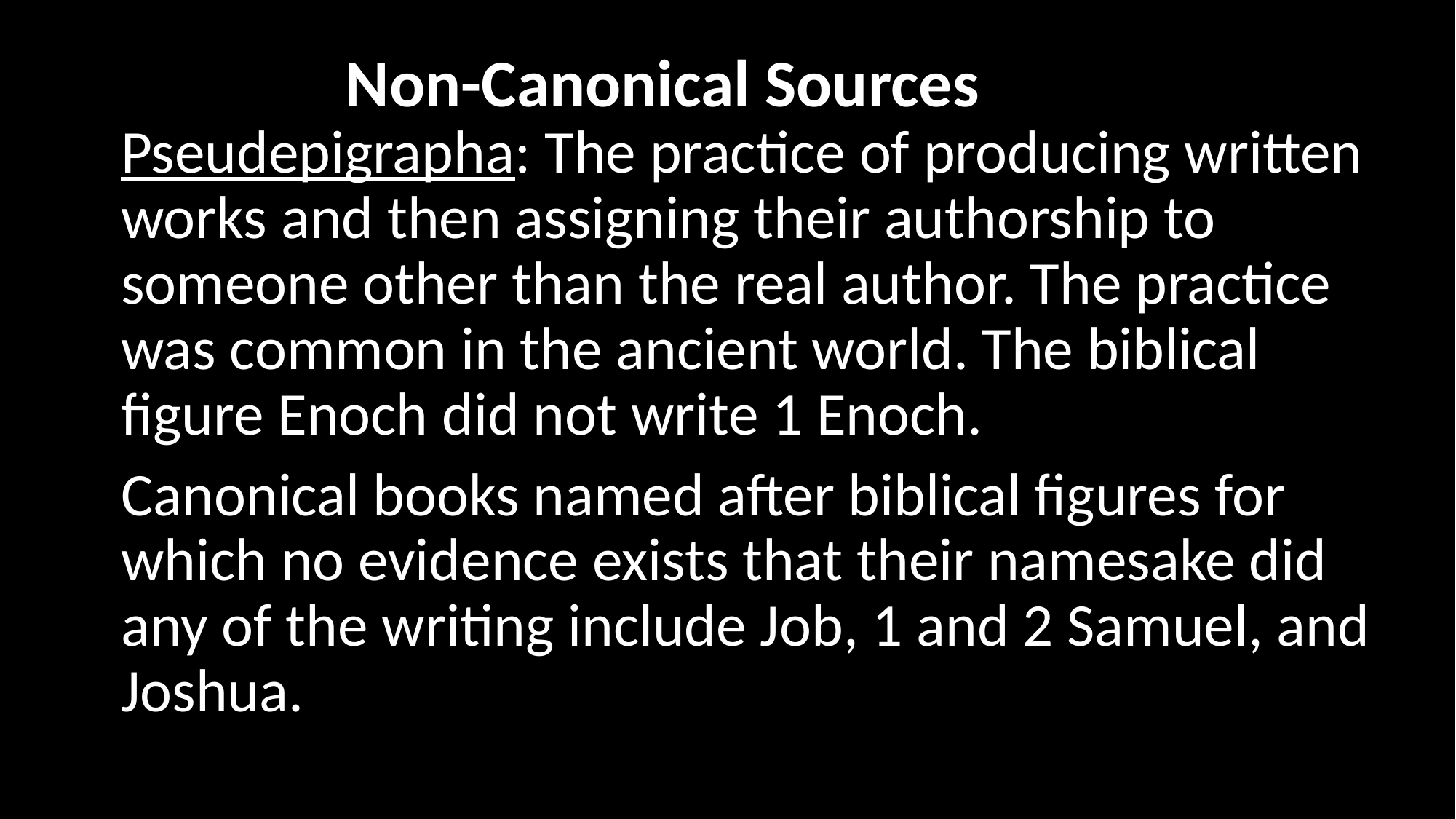

# Non-Canonical Sources
Pseudepigrapha: The practice of producing written works and then assigning their authorship to someone other than the real author. The practice was common in the ancient world. The biblical figure Enoch did not write 1 Enoch.
Canonical books named after biblical figures for which no evidence exists that their namesake did any of the writing include Job, 1 and 2 Samuel, and Joshua.